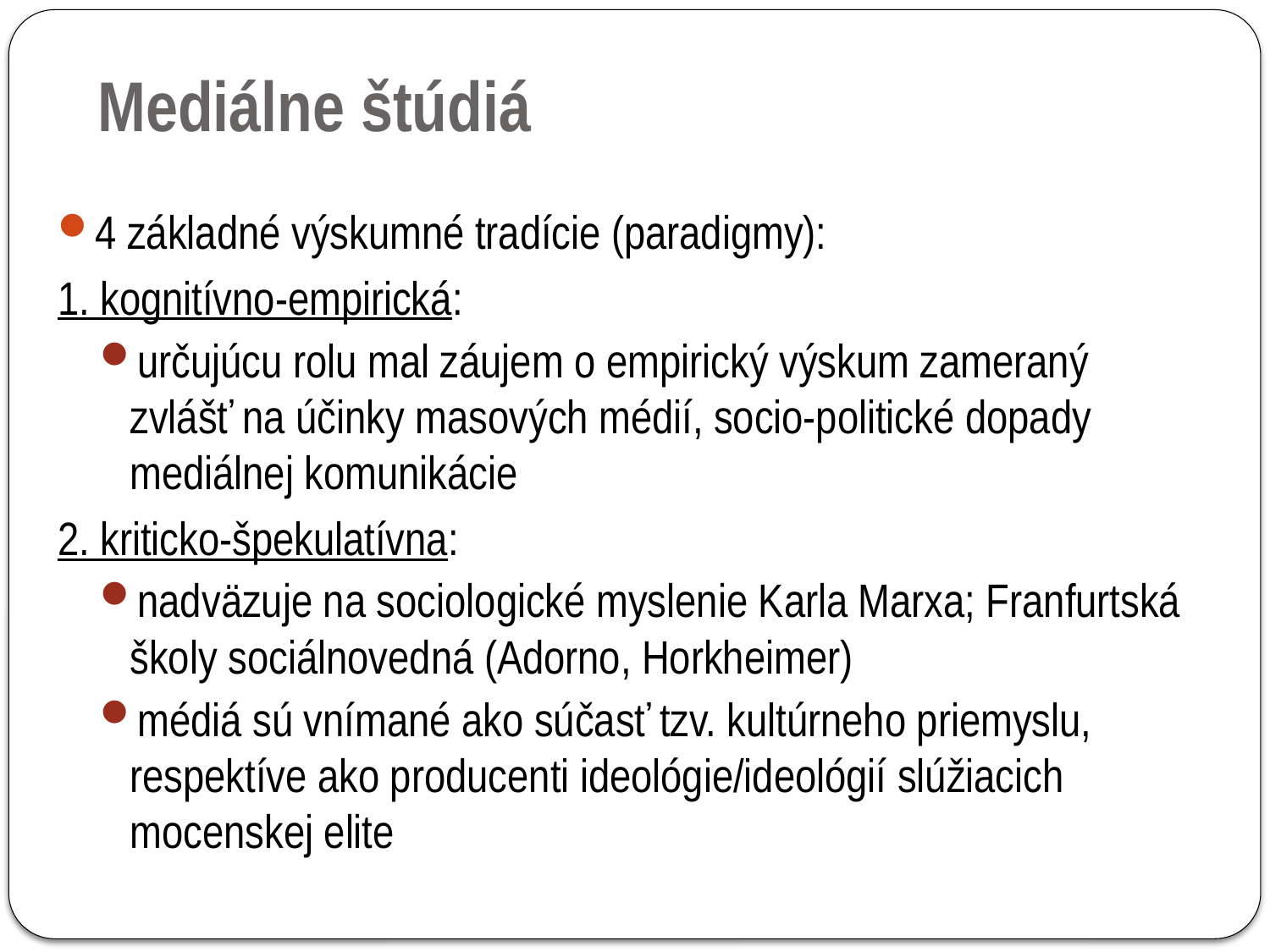

# Mediálne štúdiá
4 základné výskumné tradície (paradigmy):
1. kognitívno-empirická:
určujúcu rolu mal záujem o empirický výskum zameraný zvlášť na účinky masových médií, socio-politické dopady mediálnej komunikácie
2. kriticko-špekulatívna:
nadväzuje na sociologické myslenie Karla Marxa; Franfurtská školy sociálnovedná (Adorno, Horkheimer)
médiá sú vnímané ako súčasť tzv. kultúrneho priemyslu, respektíve ako producenti ideológie/ideológií slúžiacich mocenskej elite

36